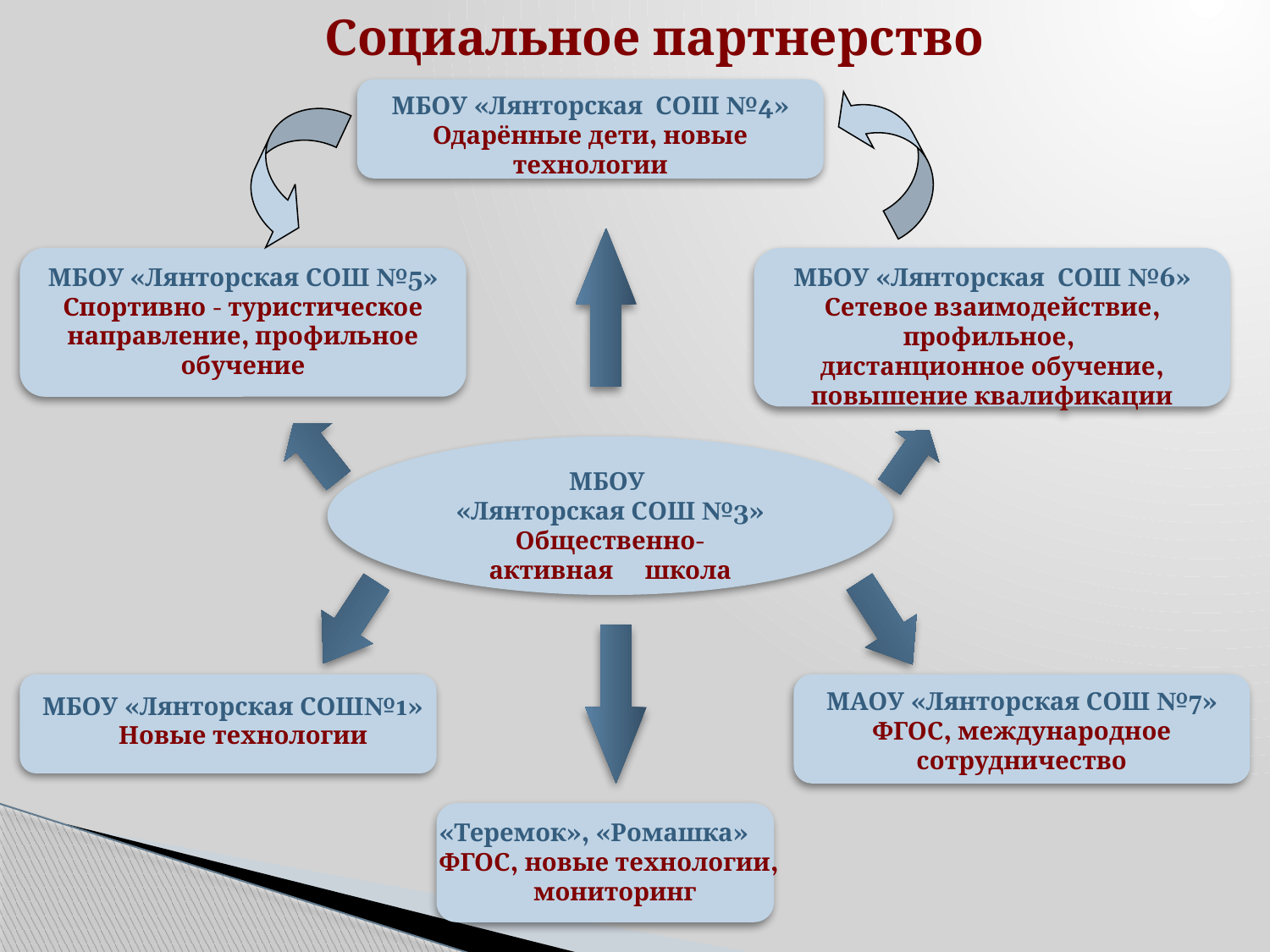

Социальное партнерство

МБОУ «Лянторская  СОШ №4»
Одарённые дети, новые технологии

МБОУ «Лянторская СОШ №5»
Спортивно - туристическое направление, профильное обучение

МБОУ «Лянторская  СОШ №6»
Сетевое взаимодействие, профильное,
дистанционное обучение, повышение квалификации

МБОУ
«Лянторская СОШ №3»
Общественно-
активная     школа

МАОУ «Лянторская СОШ №7»
ФГОС, международное сотрудничество

МБОУ «Лянторская СОШ№1»
Новые технологии

«Теремок», «Ромашка»
ФГОС, новые технологии,
мониторинг